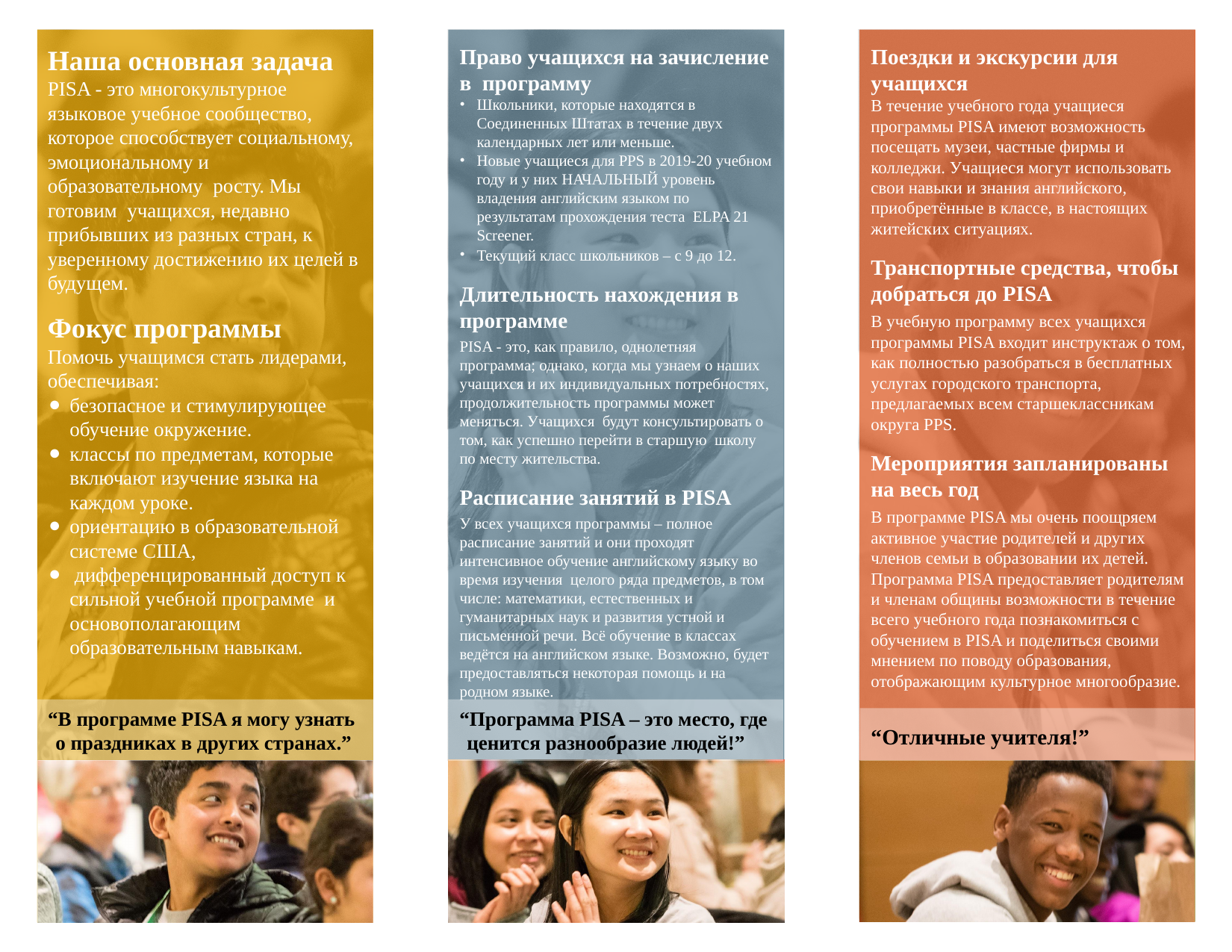

Наша основная задача
PISA - это многокультурное языковое учебное сообщество, которое способствует социальному, эмоциональному и образовательному  росту. Мы готовим  учащихся, недавно  прибывших из разных стран, к уверенному достижению их целей в будущем.
Фокус программы
Помочь учащимся стать лидерами, обеспечивая:
безопасное и стимулирующее обучение окружение.
классы по предметам, которые включают изучение языка на каждом уроке.
ориентацию в образовательной системе США,
 дифференцированный доступ к сильной учебной программе  и основополагающим образовательным навыкам.

Право учащихся на зачисление в  программу
Школьники, которые находятся в Соединенных Штатах в течение двух календарных лет или меньше.
Новые учащиеся для PPS в 2019-20 учебном году и у них НАЧАЛЬНЫЙ уровень владения английским языком по результатам прохождения теста  ELPA 21 Screener.
Текущий класс школьников – с 9 до 12.
Длительность нахождения в программе
PISA - это, как правило, однолетняя программа; однако, когда мы узнаем о наших учащихся и их индивидуальных потребностях, продолжительность программы может меняться. Учащихся  будут консультировать о том, как успешно перейти в старшую  школу по месту жительства.
Расписание занятий в PISA
У всех учащихся программы – полное расписание занятий и они проходят интенсивное обучение английскому языку во время изучения  целого ряда предметов, в том числе: математики, естественных и гуманитарных наук и развития устной и письменной речи. Всё обучение в классах ведётся на английском языке. Возможно, будет предоставляться некоторая помощь и на родном языке.
Поездки и экскурсии для учащихся
В течение учебного года учащиеся программы PISA имеют возможность посещать музеи, частные фирмы и колледжи. Учащиеся могут использовать свои навыки и знания английского, приобретённые в классе, в настоящих житейских ситуациях.
Транспортные средства, чтобы добраться до PISA
В учебную программу всех учащихся
программы PISA входит инструктаж о том, как полностью разобраться в бесплатных услугах городского транспорта, предлагаемых всем старшеклассникам округа PPS.
Мероприятия запланированы на весь год
В программе PISA мы очень поощряем активное участие родителей и других членов семьи в образовании их детей. Программа PISA предоставляет родителям и членам общины возможности в течение всего учебного года познакомиться с обучением в PISA и поделиться своими мнением по поводу образования, отображающим культурное многообразие.
“В программе PISA я могу узнать о праздниках в других странах.”
“Программа PISA – это место, где ценится разнообразие людей!”
“Отличные учителя!”